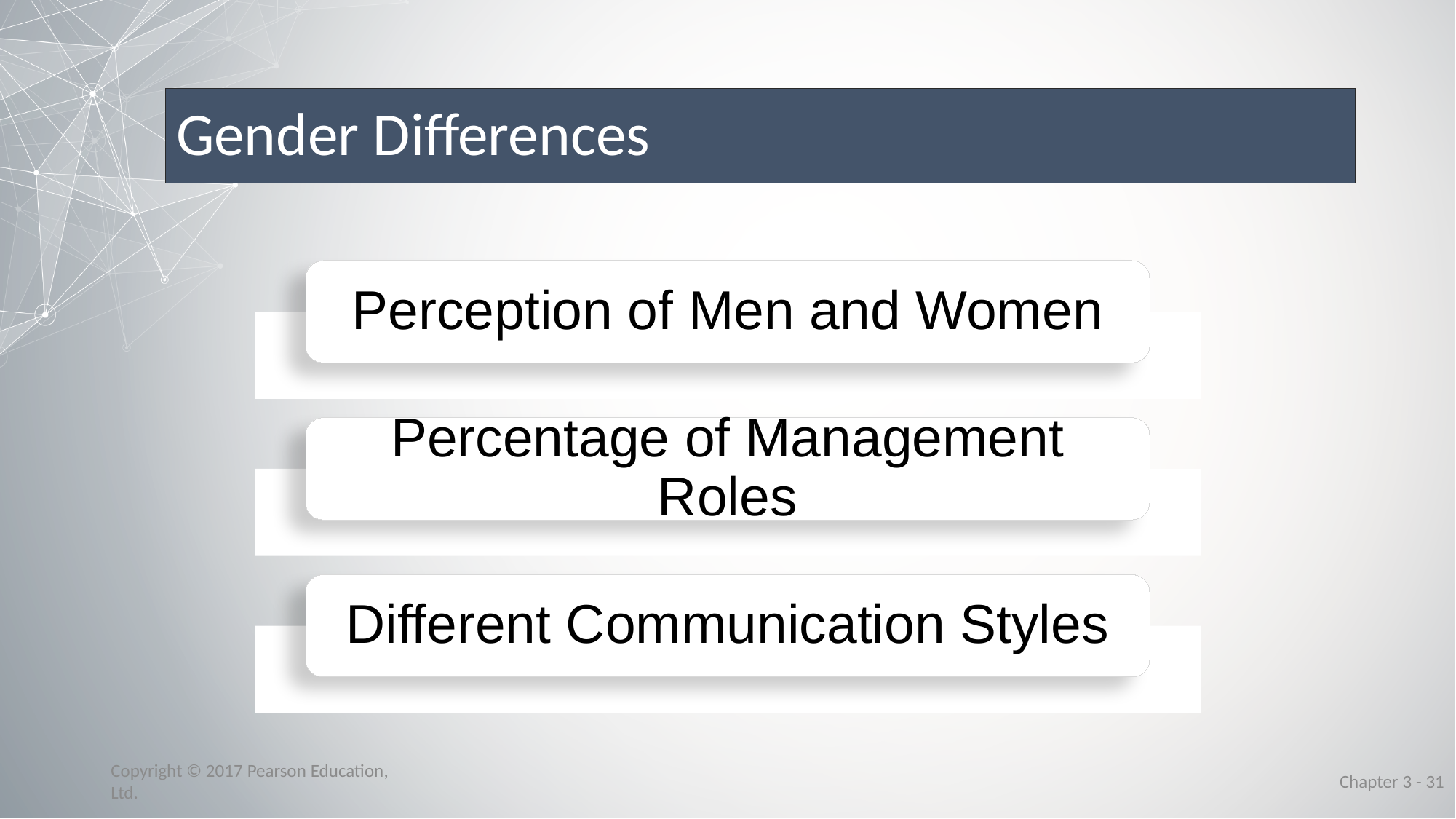

# Gender Differences

Perception of Men and Women

Percentage of Management Roles

Different Communication Styles

Copyright © 2017 Pearson Education, Ltd.
Chapter 3 - 31